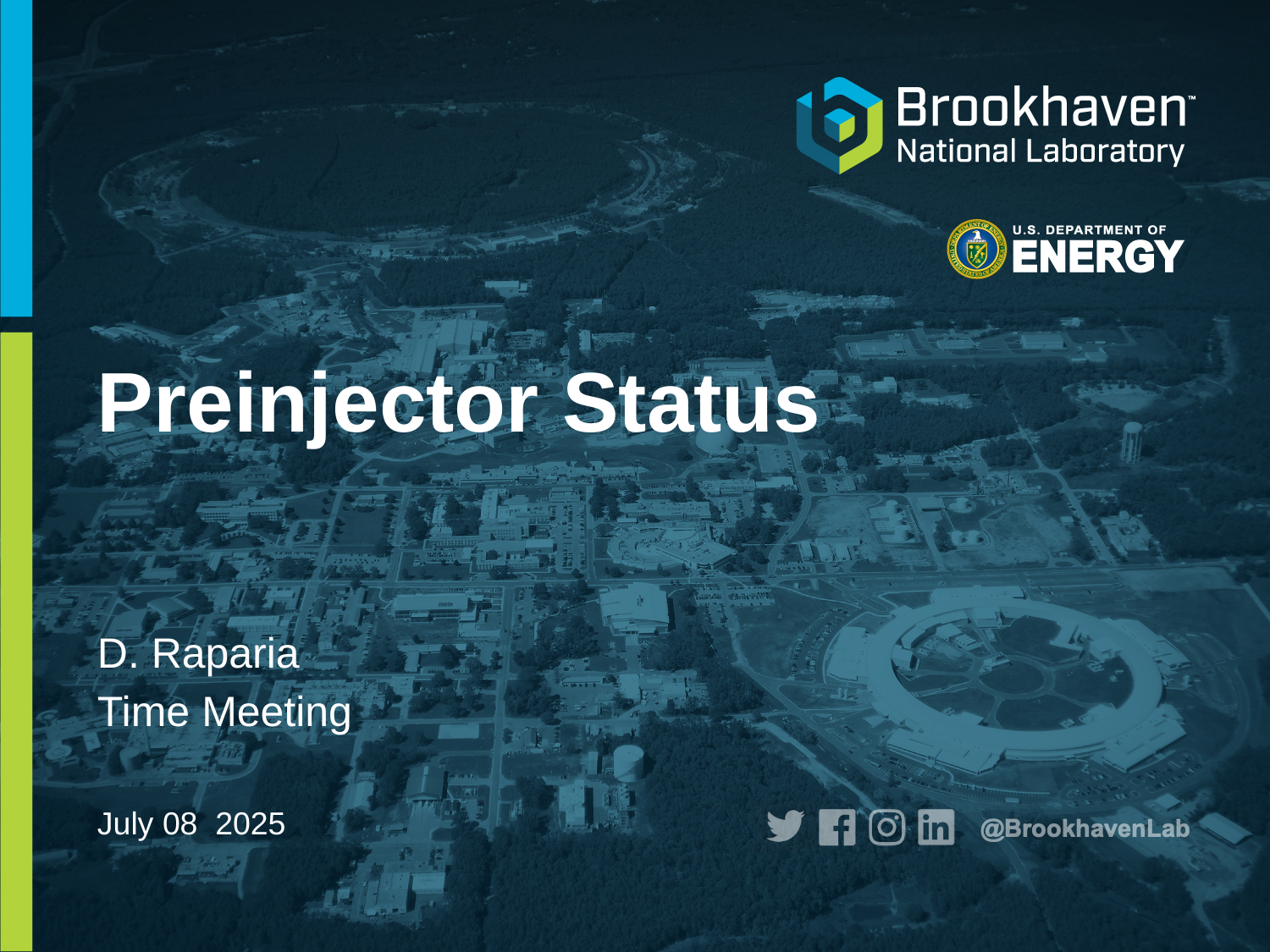

# Preinjector Status
D. Raparia
Time Meeting
July 08  2025